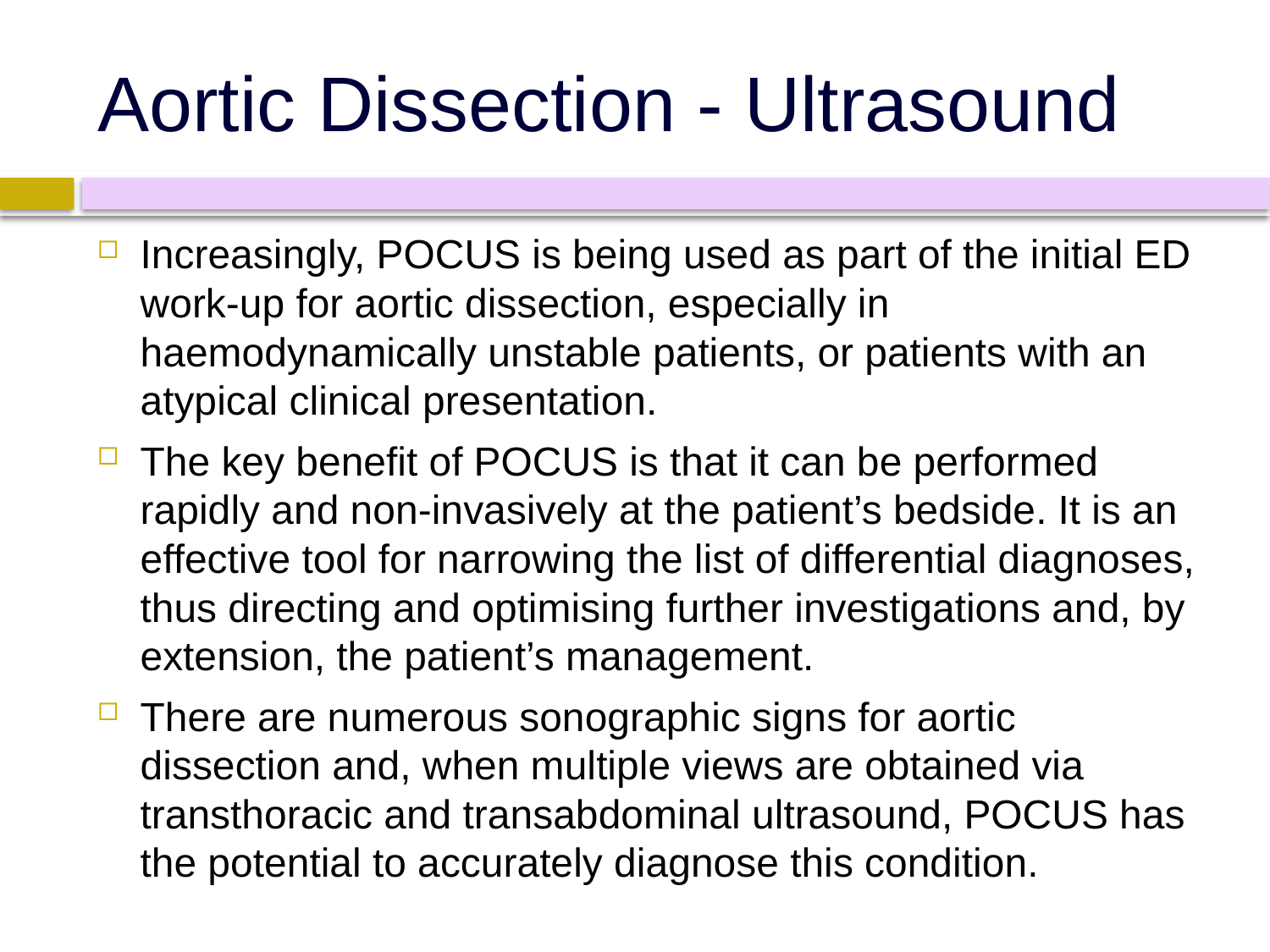

# Aortic Dissection - Ultrasound
Increasingly, POCUS is being used as part of the initial ED work-up for aortic dissection, especially in haemodynamically unstable patients, or patients with an atypical clinical presentation.
The key benefit of POCUS is that it can be performed rapidly and non-invasively at the patient’s bedside. It is an effective tool for narrowing the list of differential diagnoses, thus directing and optimising further investigations and, by extension, the patient’s management.
There are numerous sonographic signs for aortic dissection and, when multiple views are obtained via transthoracic and transabdominal ultrasound, POCUS has the potential to accurately diagnose this condition.